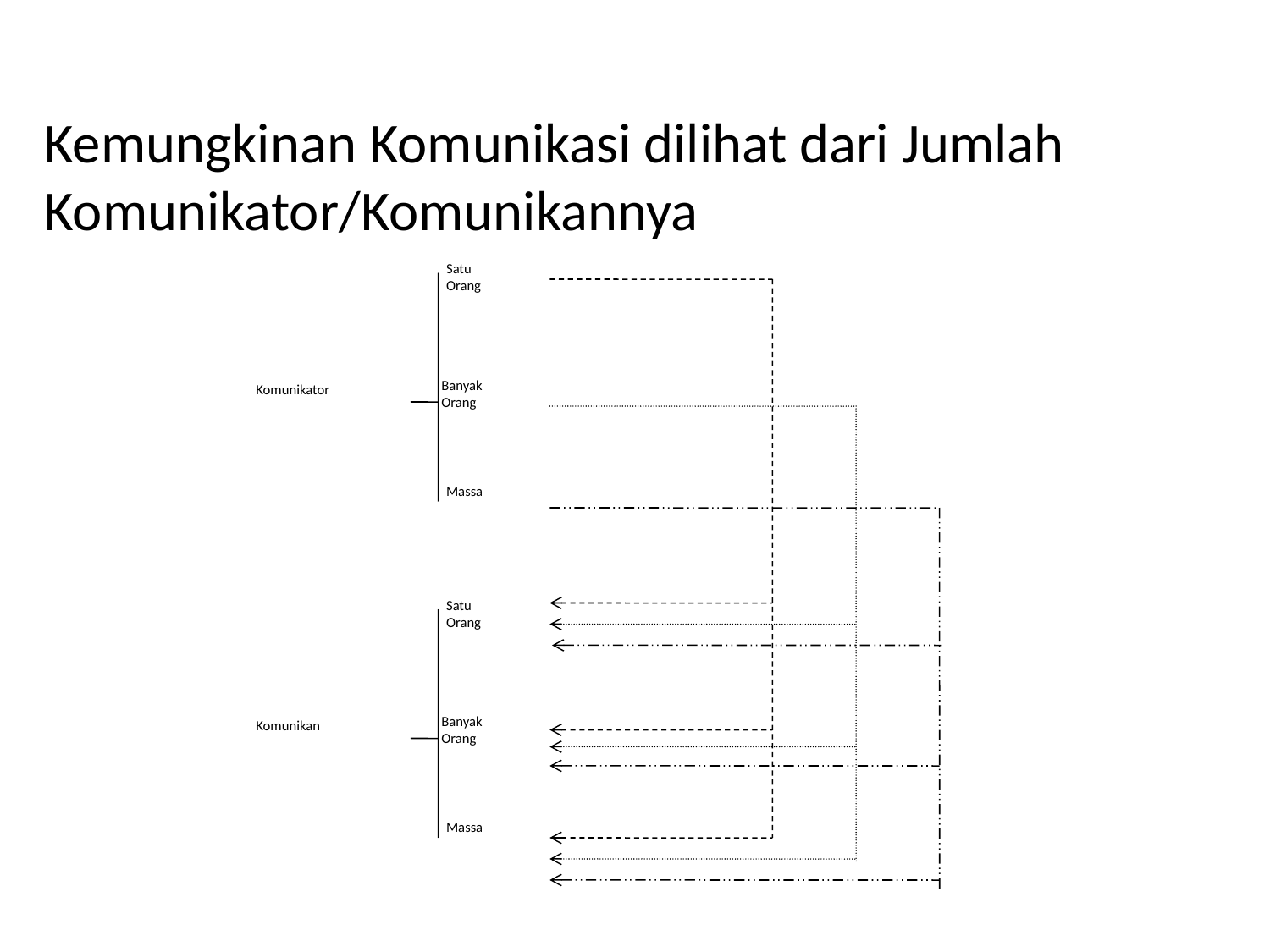

# Kemungkinan Komunikasi dilihat dari Jumlah Komunikator/Komunikannya
Satu
Orang

Banyak
Orang
Komunikator

Massa

Satu
Orang

Banyak
Orang
Komunikan

Massa